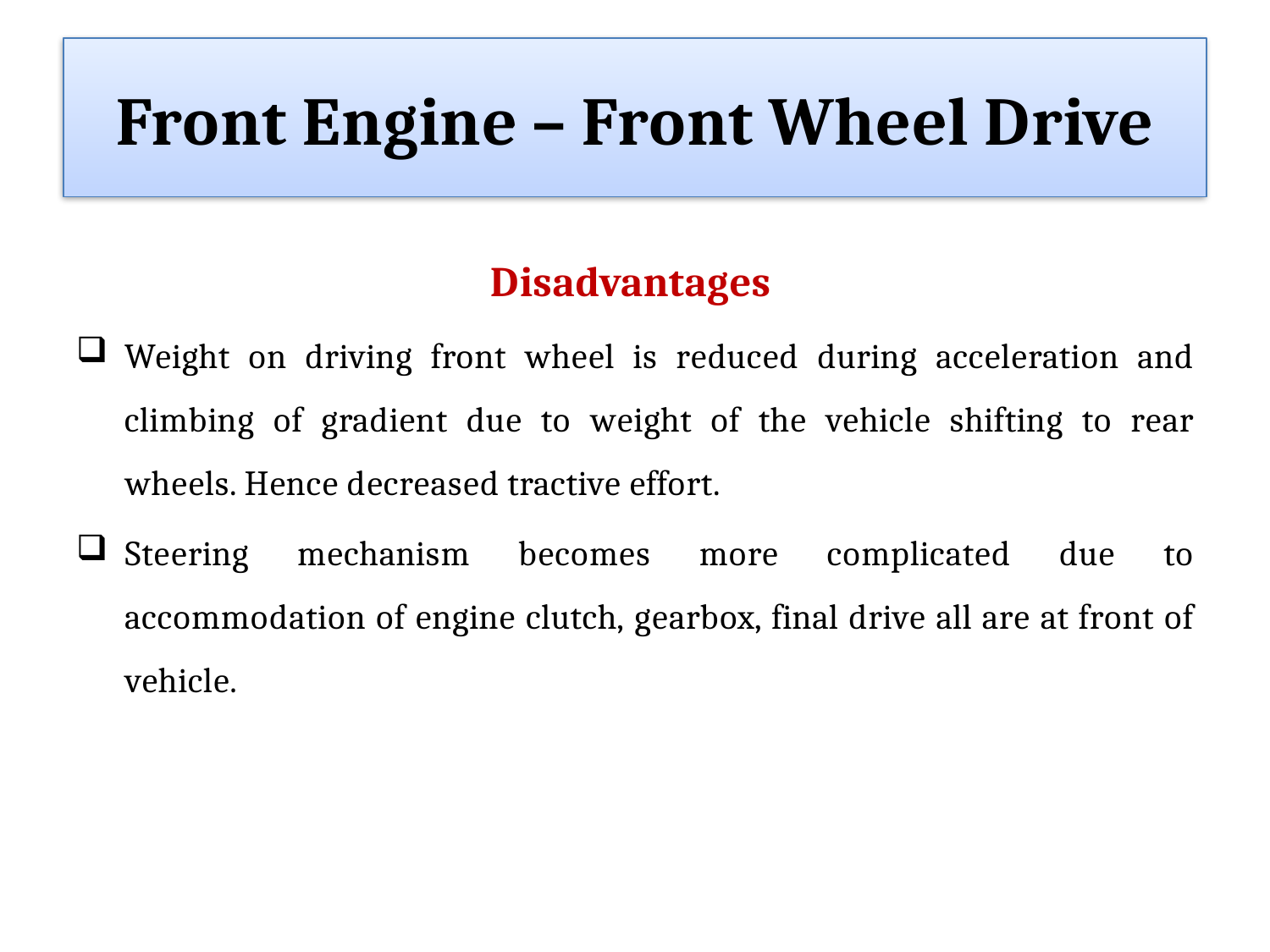

# Front Engine – Front Wheel Drive
Disadvantages
Weight on driving front wheel is reduced during acceleration and climbing of gradient due to weight of the vehicle shifting to rear wheels. Hence decreased tractive effort.
Steering mechanism becomes more complicated due to accommodation of engine clutch, gearbox, final drive all are at front of vehicle.